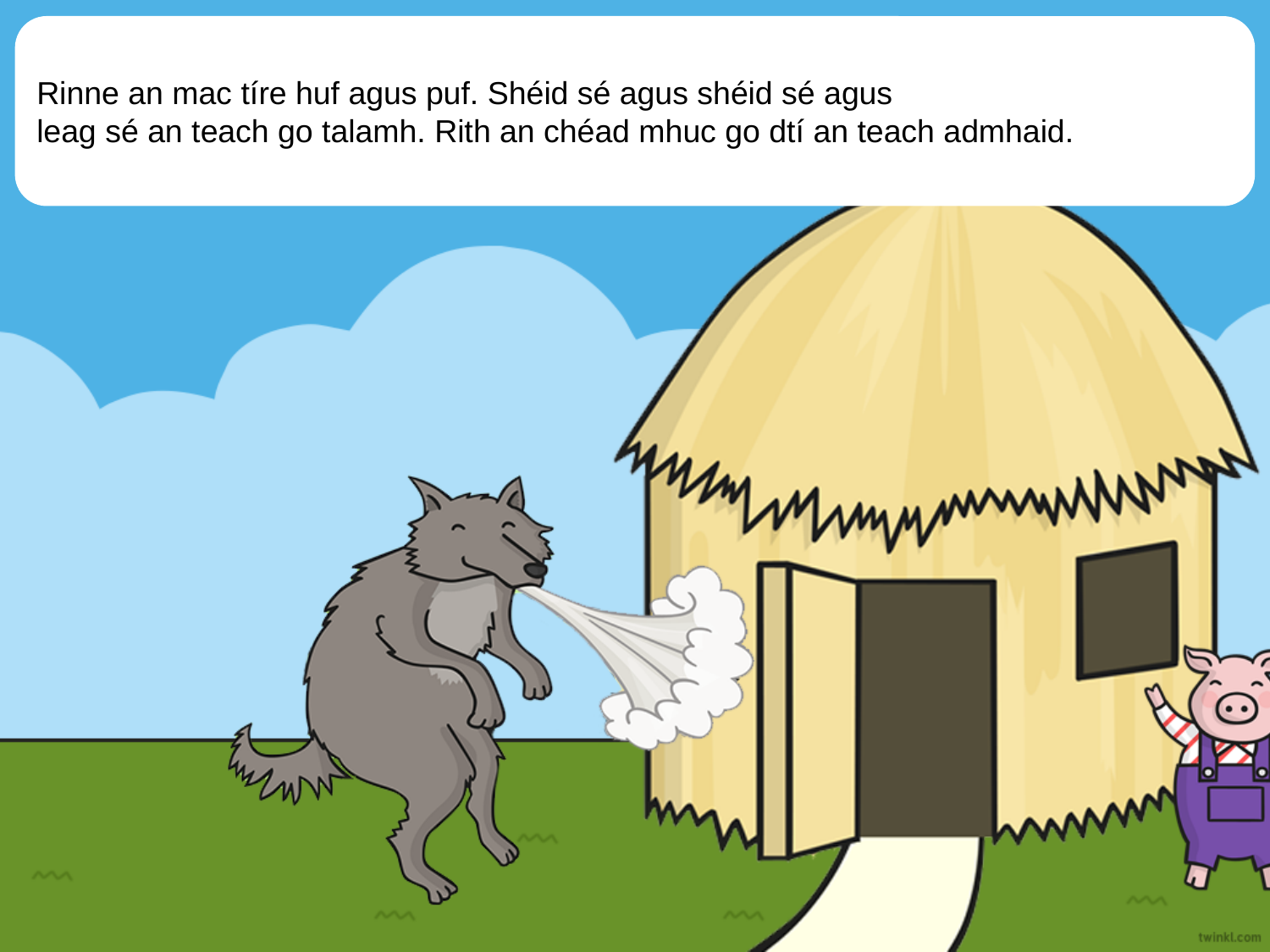

Rinne an mac tíre huf agus puf. Shéid sé agus shéid sé agus
leag sé an teach go talamh. Rith an chéad mhuc go dtí an teach admhaid.